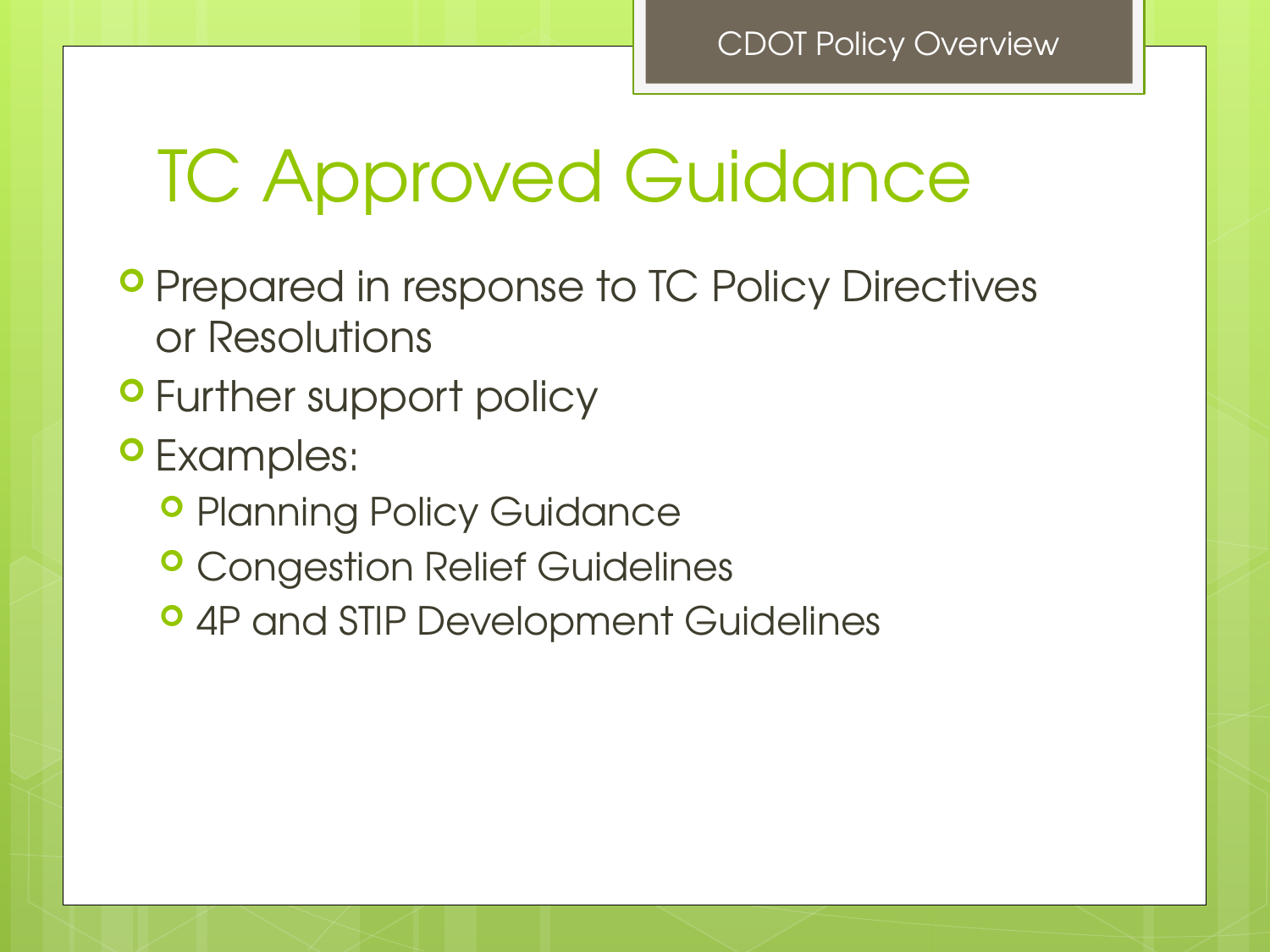

CDOT Policy Overview
# TC Approved Guidance
Prepared in response to TC Policy Directives or Resolutions
Further support policy
Examples:
Planning Policy Guidance
Congestion Relief Guidelines
4P and STIP Development Guidelines